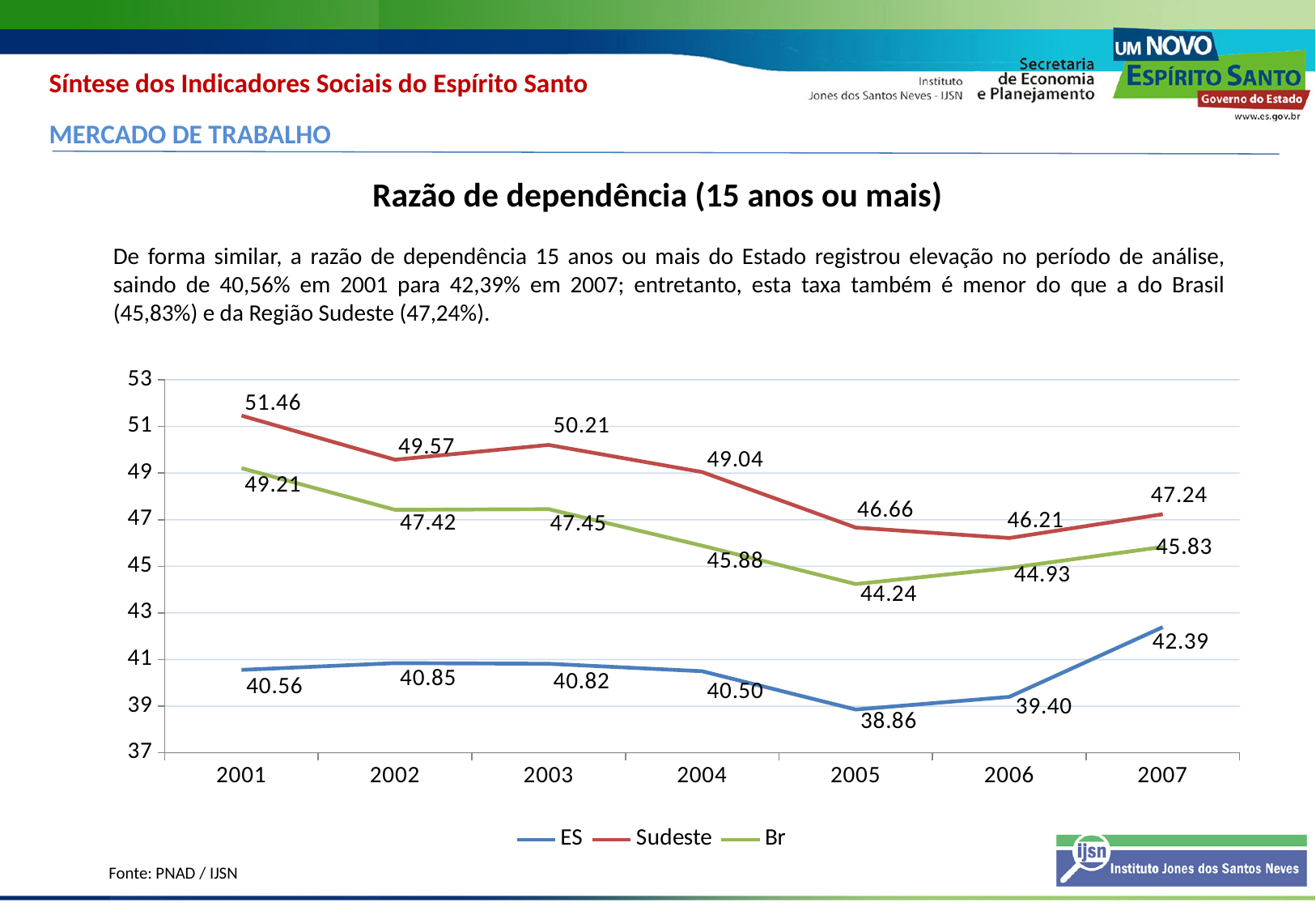

Síntese dos Indicadores Sociais do Espírito Santo

MERCADO DE TRABALHO

Razão de dependência (15 anos ou mais)
De forma similar, a razão de dependência 15 anos ou mais do Estado registrou elevação no período de análise, saindo de 40,56% em 2001 para 42,39% em 2007; entretanto, esta taxa também é menor do que a do Brasil (45,83%) e da Região Sudeste (47,24%).

### Chart

| Category | ES | Sudeste | Br |
|---|---|---|---|
| 2001 | 40.557804235221994 | 51.46374299297387 | 49.209331711662124 |
| 2002 | 40.84832090886204 | 49.57335714196886 | 47.42334231124797 |
| 2003 | 40.819747147340074 | 50.20540504961003 | 47.45128761814849 |
| 2004 | 40.50148458724196 | 49.04426969607584 | 45.884365856425596 |
| 2005 | 38.857110183040945 | 46.663459881347244 | 44.24064481728389 |
| 2006 | 39.39907489388473 | 46.213962053018065 | 44.93029184756473 |
| 2007 | 42.39159200640314 | 47.236201678692 | 45.83051041403714 |
Fonte: PNAD / IJSN